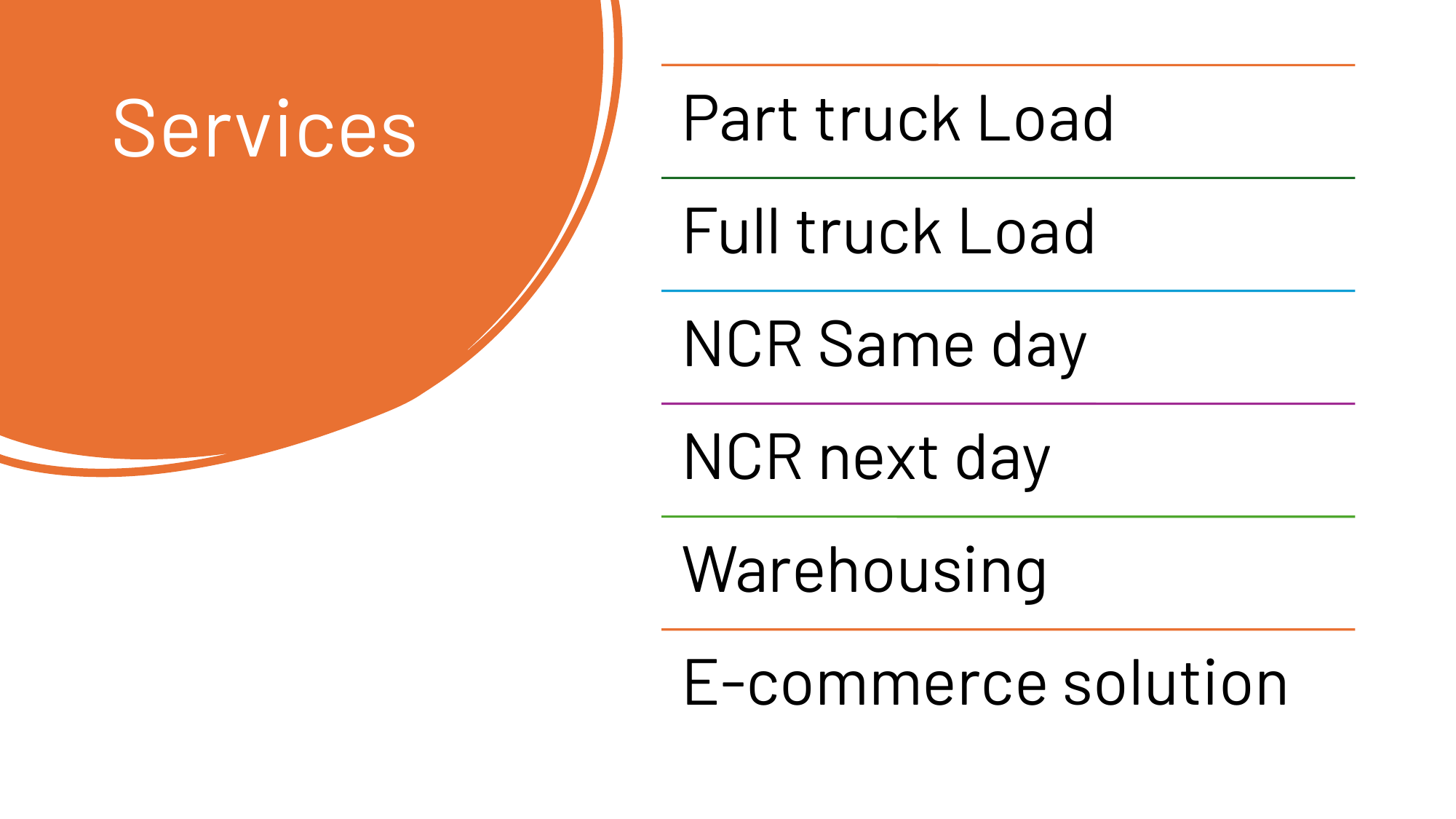

Part truck Load
Full truck Load
NCR Same day
NCR next day
Warehousing
E-commerce solution
# Services